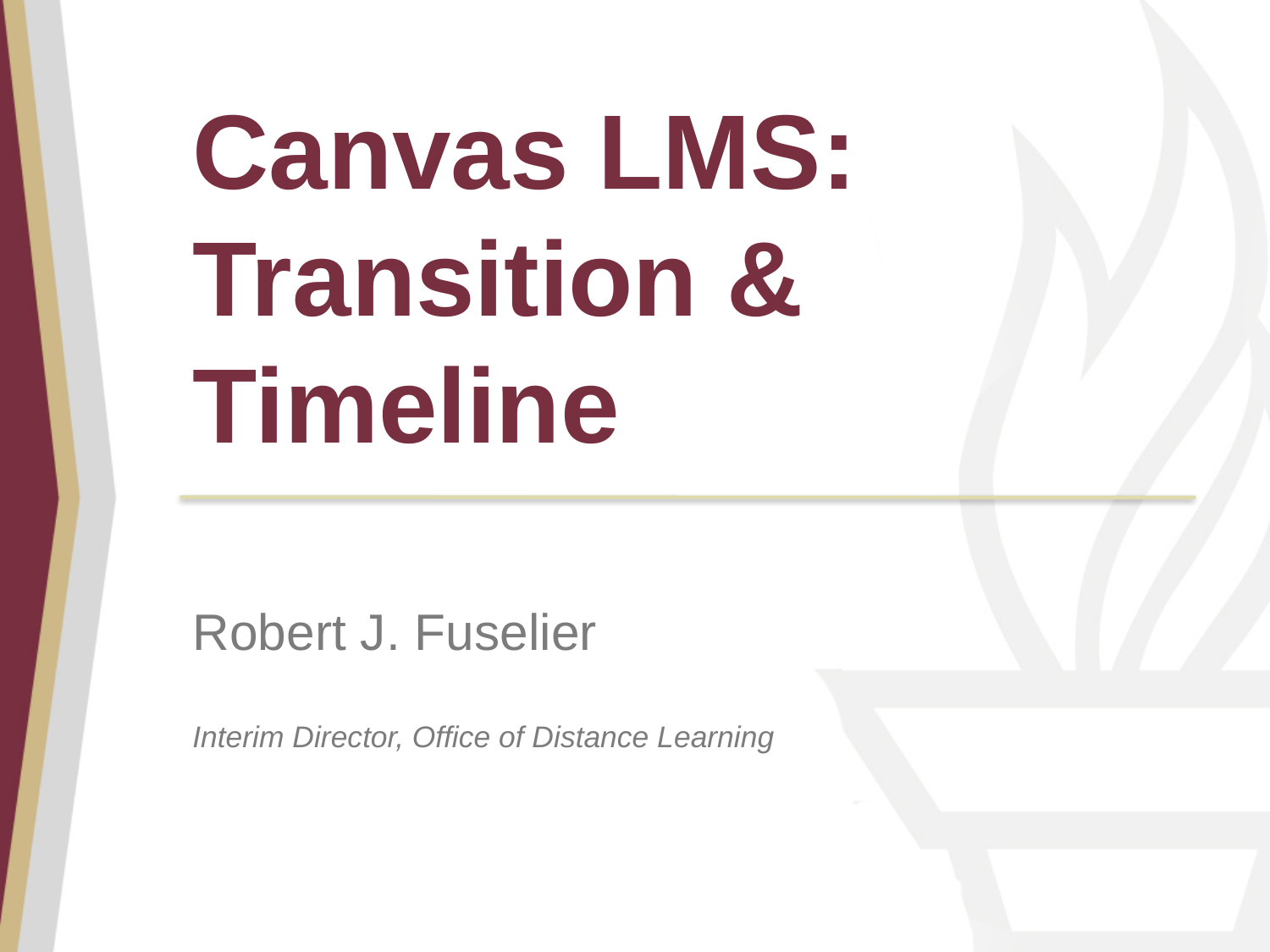

Canvas LMS:
Transition & Timeline
Robert J. Fuselier
Interim Director, Office of Distance Learning